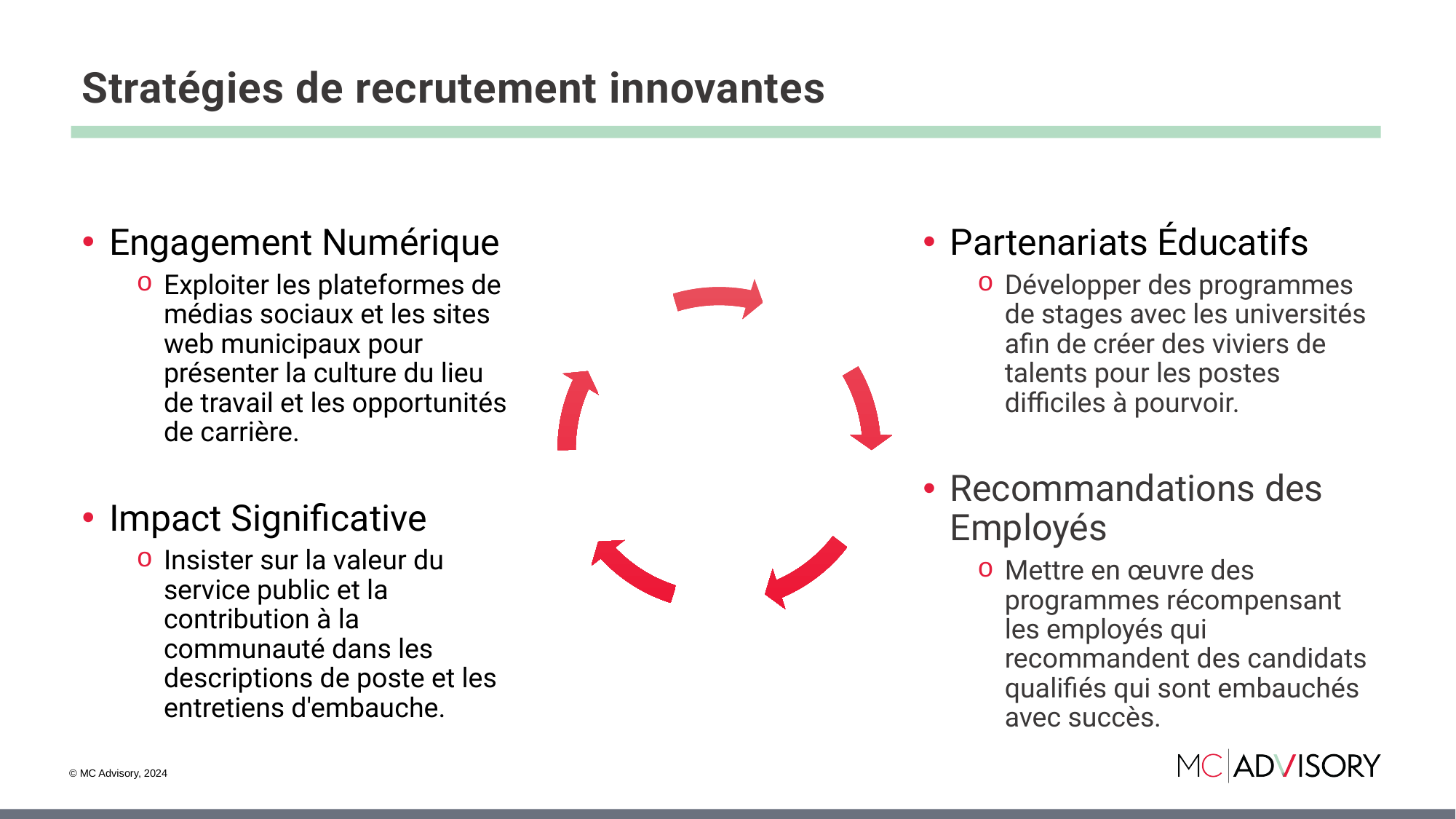

# Stratégies de recrutement innovantes
Engagement Numérique
Exploiter les plateformes de médias sociaux et les sites web municipaux pour présenter la culture du lieu de travail et les opportunités de carrière.

Impact Significative
Insister sur la valeur du service public et la contribution à la communauté dans les descriptions de poste et les entretiens d'embauche.
Partenariats Éducatifs
Développer des programmes de stages avec les universités afin de créer des viviers de talents pour les postes difficiles à pourvoir.

Recommandations des Employés
Mettre en œuvre des programmes récompensant les employés qui recommandent des candidats qualifiés qui sont embauchés avec succès.